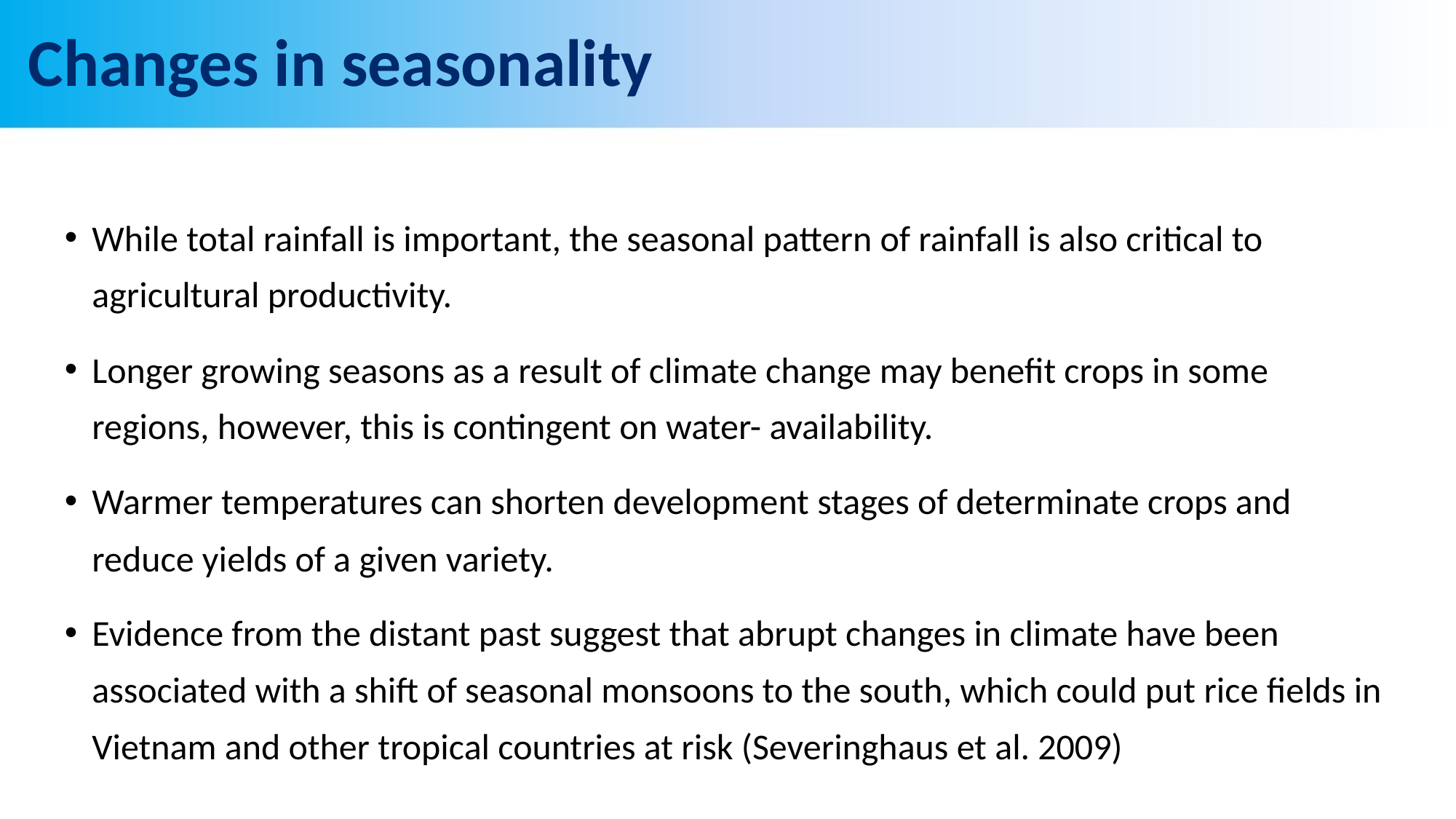

# Changes in seasonality
While total rainfall is important, the seasonal pattern of rainfall is also critical to agricultural productivity.
Longer growing seasons as a result of climate change may benefit crops in some regions, however, this is contingent on water- availability.
Warmer temperatures can shorten development stages of determinate crops and reduce yields of a given variety.
Evidence from the distant past suggest that abrupt changes in climate have been associated with a shift of seasonal monsoons to the south, which could put rice fields in Vietnam and other tropical countries at risk (Severinghaus et al. 2009)